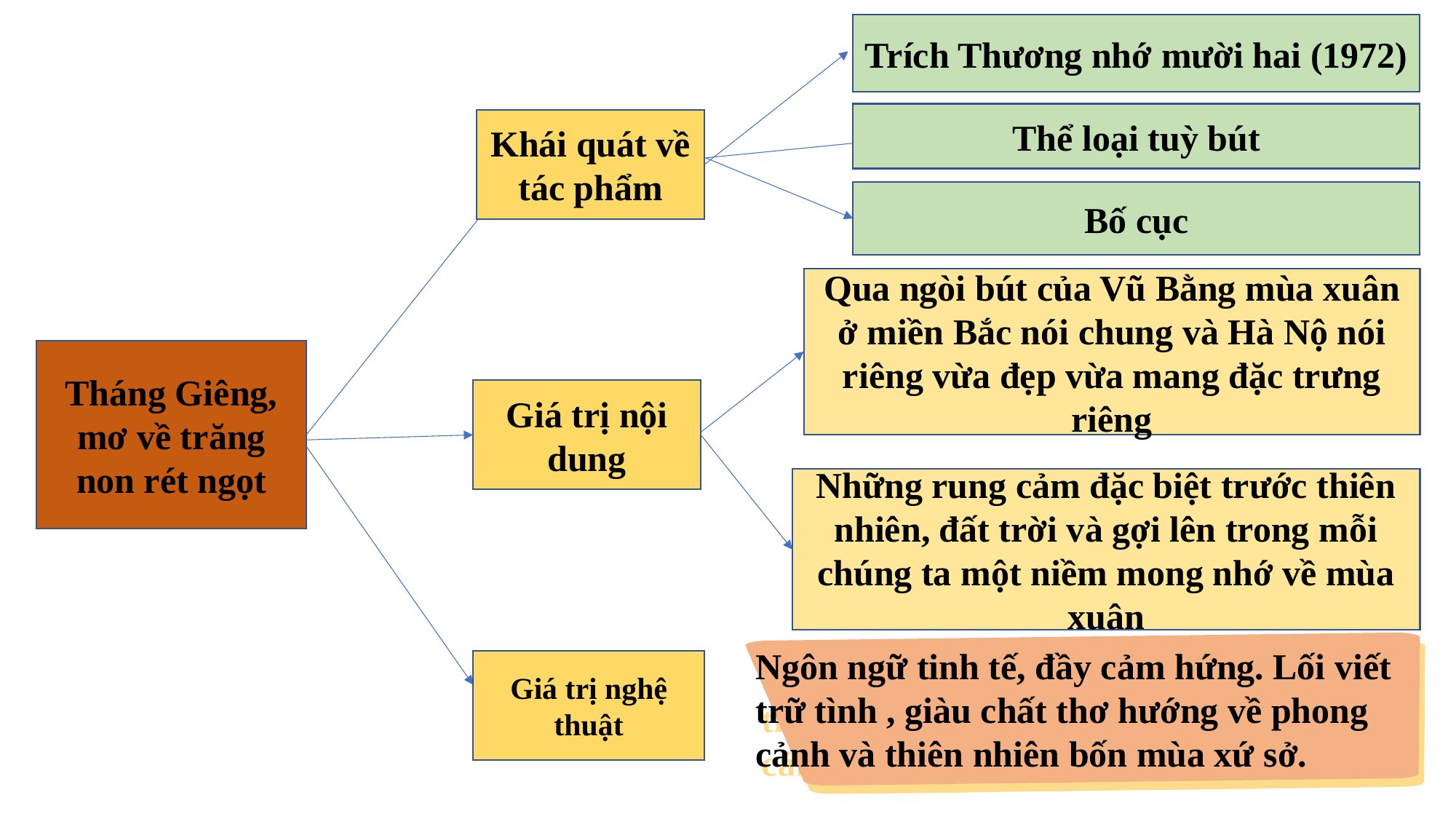

Trích Thương nhớ mười hai (1972)
Thể loại tuỳ bút
Khái quát về tác phẩm
Bố cục
Qua ngòi bút của Vũ Bằng mùa xuân ở miền Bắc nói chung và Hà Nộ nói riêng vừa đẹp vừa mang đặc trưng riêng
Tháng Giêng, mơ về trăng non rét ngọt
Giá trị nội dung
Những rung cảm đặc biệt trước thiên nhiên, đất trời và gợi lên trong mỗi chúng ta một niềm mong nhớ về mùa xuân
Ngôn ngữ tinh tế, đầy cảm hứng. Lối viết trữ tình , giàu chất thơ hướng về phong cảnh và thiên nhiên bốn mùa xứ sở.
Giá trị nghệ thuật